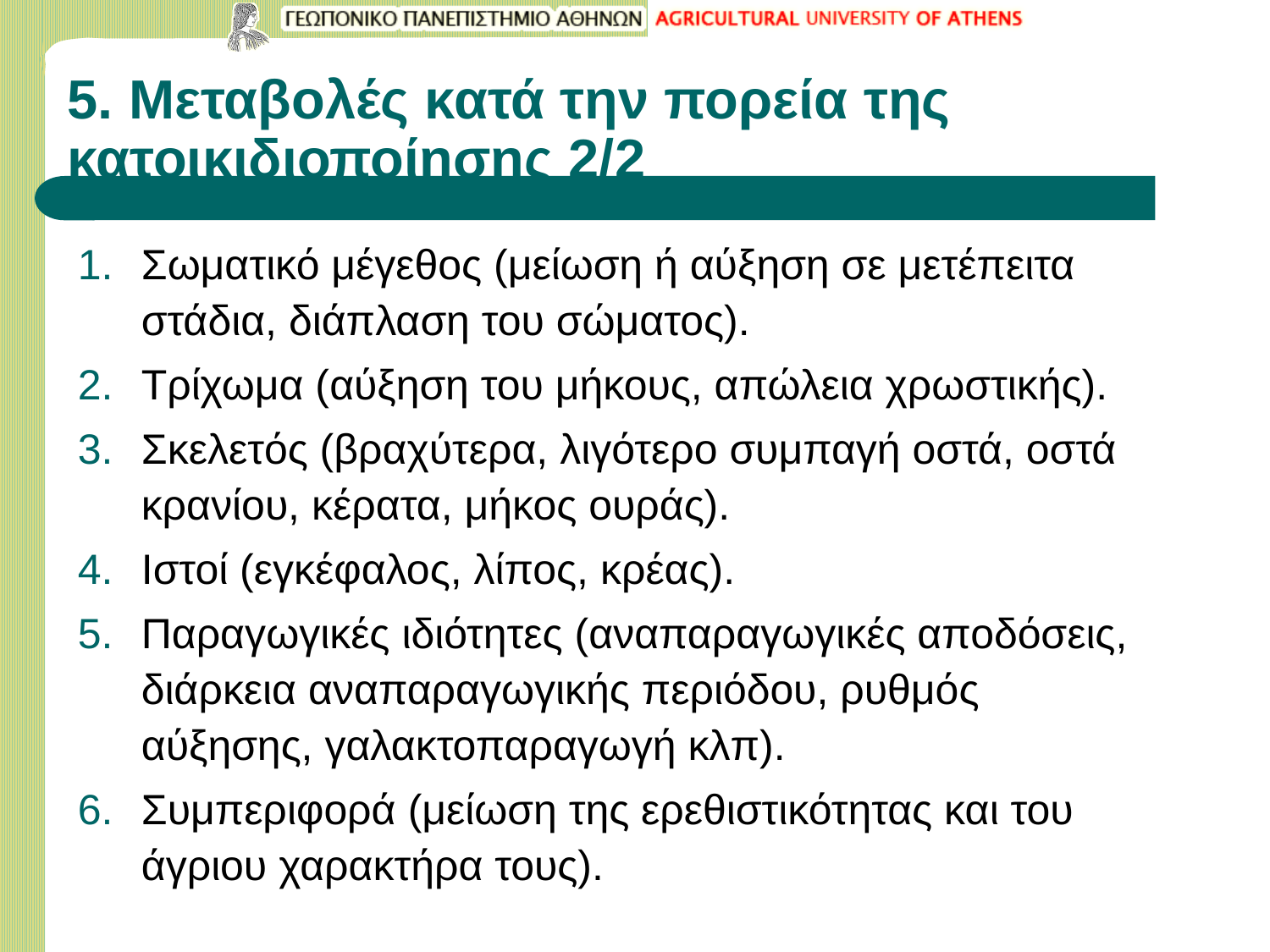

# 5. Μεταβολές κατά την πορεία της κατοικιδιοποίησης 2/2
Σωματικό μέγεθος (μείωση ή αύξηση σε μετέπειτα στάδια, διάπλαση του σώματος).
Τρίχωμα (αύξηση του μήκους, απώλεια χρωστικής).
Σκελετός (βραχύτερα, λιγότερο συμπαγή οστά, οστά κρανίου, κέρατα, μήκος ουράς).
Ιστοί (εγκέφαλος, λίπος, κρέας).
Παραγωγικές ιδιότητες (αναπαραγωγικές αποδόσεις, διάρκεια αναπαραγωγικής περιόδου, ρυθμός αύξησης, γαλακτοπαραγωγή κλπ).
Συμπεριφορά (μείωση της ερεθιστικότητας και του άγριου χαρακτήρα τους).